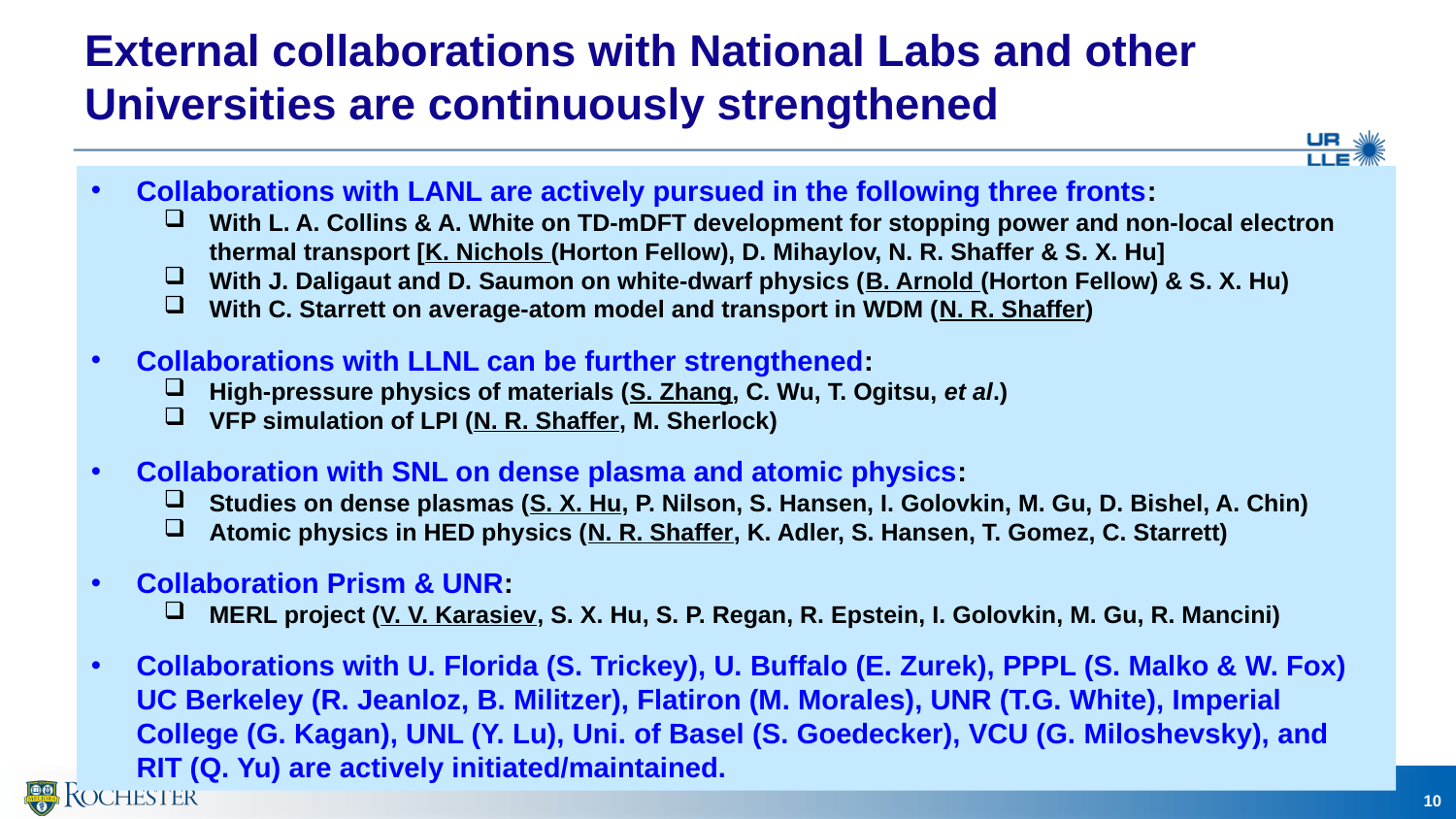

# External collaborations with National Labs and other Universities are continuously strengthened
Collaborations with LANL are actively pursued in the following three fronts:
With L. A. Collins & A. White on TD-mDFT development for stopping power and non-local electron thermal transport [K. Nichols (Horton Fellow), D. Mihaylov, N. R. Shaffer & S. X. Hu]
With J. Daligaut and D. Saumon on white-dwarf physics (B. Arnold (Horton Fellow) & S. X. Hu)
With C. Starrett on average-atom model and transport in WDM (N. R. Shaffer)

Collaborations with LLNL can be further strengthened:
High-pressure physics of materials (S. Zhang, C. Wu, T. Ogitsu, et al.)
VFP simulation of LPI (N. R. Shaffer, M. Sherlock)

Collaboration with SNL on dense plasma and atomic physics:
Studies on dense plasmas (S. X. Hu, P. Nilson, S. Hansen, I. Golovkin, M. Gu, D. Bishel, A. Chin)
Atomic physics in HED physics (N. R. Shaffer, K. Adler, S. Hansen, T. Gomez, C. Starrett)

Collaboration Prism & UNR:
MERL project (V. V. Karasiev, S. X. Hu, S. P. Regan, R. Epstein, I. Golovkin, M. Gu, R. Mancini)

Collaborations with U. Florida (S. Trickey), U. Buffalo (E. Zurek), PPPL (S. Malko & W. Fox) UC Berkeley (R. Jeanloz, B. Militzer), Flatiron (M. Morales), UNR (T.G. White), Imperial College (G. Kagan), UNL (Y. Lu), Uni. of Basel (S. Goedecker), VCU (G. Miloshevsky), and RIT (Q. Yu) are actively initiated/maintained.